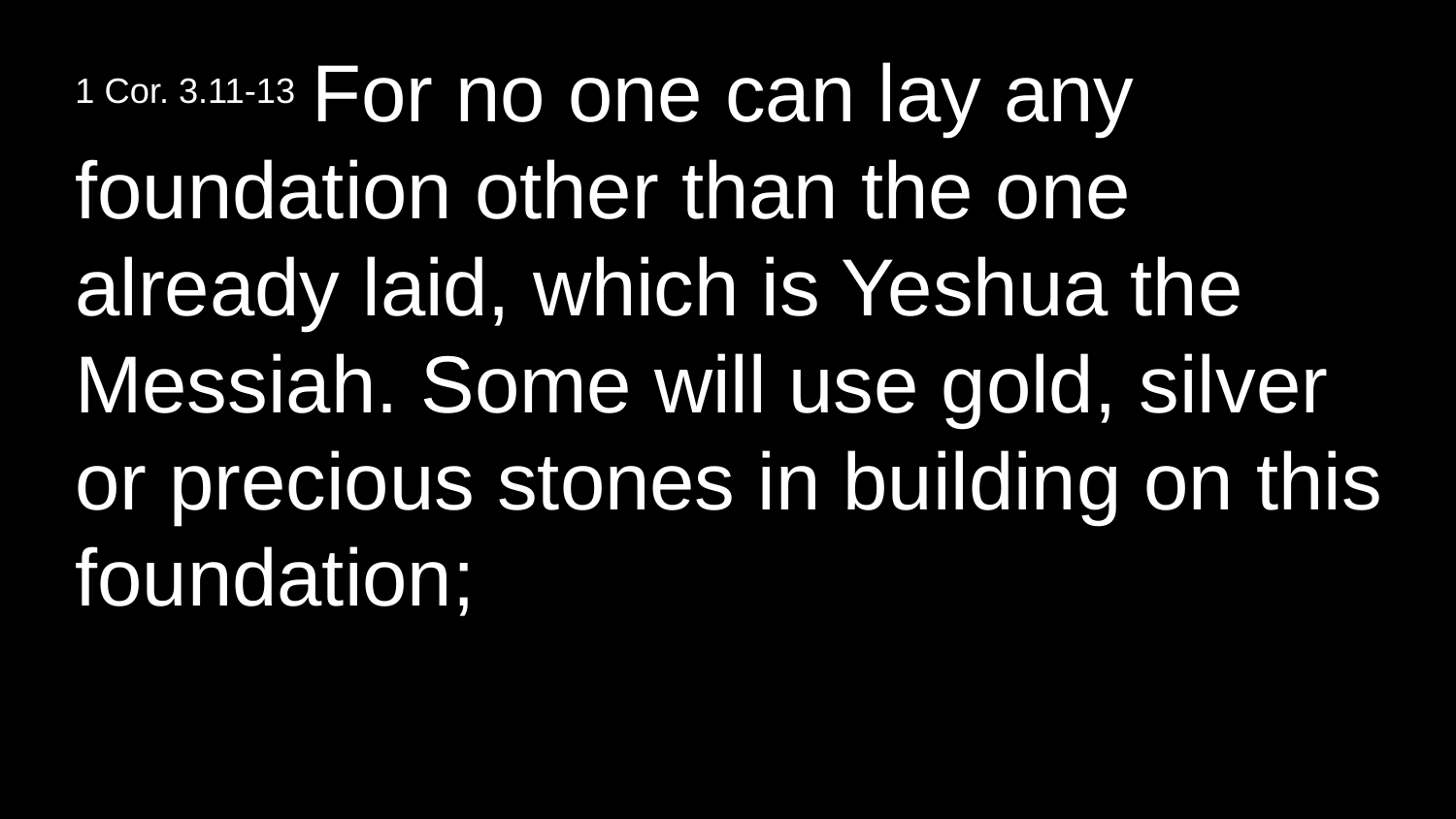

1 Cor. 3.11-13 For no one can lay any foundation other than the one already laid, which is Yeshua the Messiah. Some will use gold, silver or precious stones in building on this foundation;